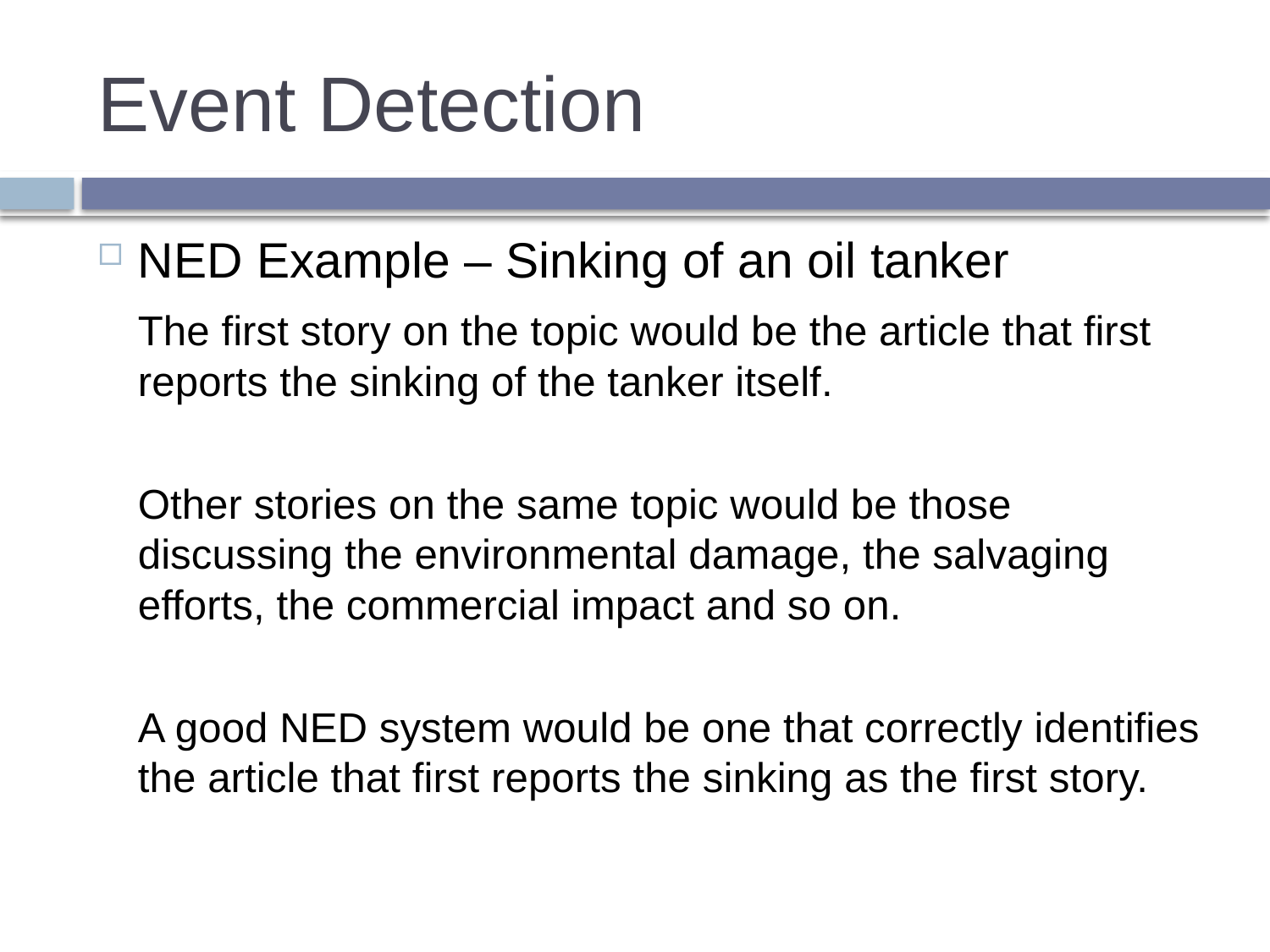

# Event Detection
NED Example – Sinking of an oil tanker
	The first story on the topic would be the article that first reports the sinking of the tanker itself.

	Other stories on the same topic would be those discussing the environmental damage, the salvaging efforts, the commercial impact and so on.

	A good NED system would be one that correctly identifies the article that first reports the sinking as the first story.